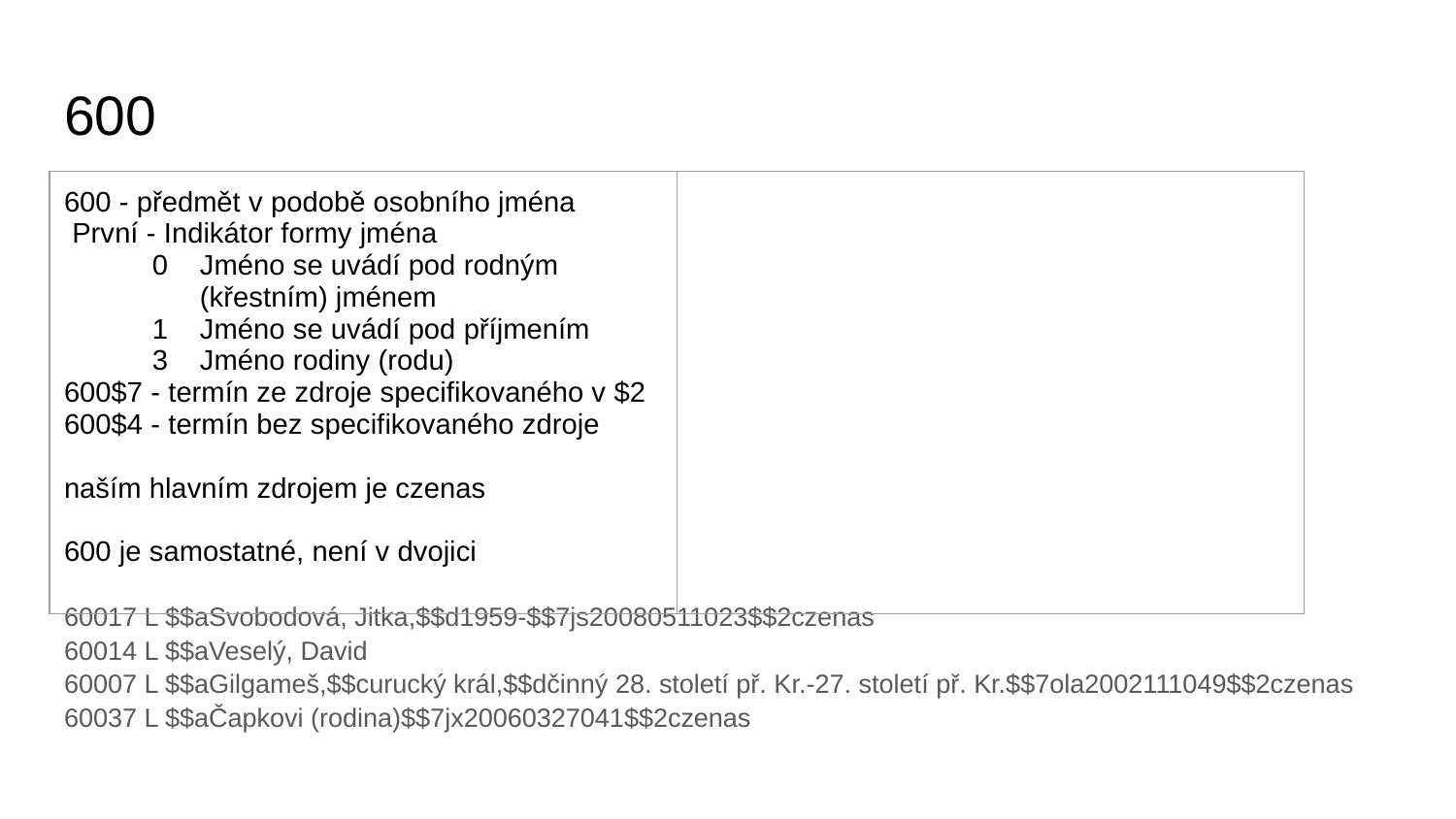

# 600
| 600 - předmět v podobě osobního jména První - Indikátor formy jména 0 Jméno se uvádí pod rodným (křestním) jménem 1 Jméno se uvádí pod příjmením 3 Jméno rodiny (rodu) 600$7 - termín ze zdroje specifikovaného v $2 600$4 - termín bez specifikovaného zdroje naším hlavním zdrojem je czenas 600 je samostatné, není v dvojici |  |
| --- | --- |
60017 L $$aSvobodová, Jitka,$$d1959-$$7js20080511023$$2czenas
60014 L $$aVeselý, David
60007 L $$aGilgameš,$$curucký král,$$dčinný 28. století př. Kr.-27. století př. Kr.$$7ola2002111049$$2czenas
60037 L $$aČapkovi (rodina)$$7jx20060327041$$2czenas